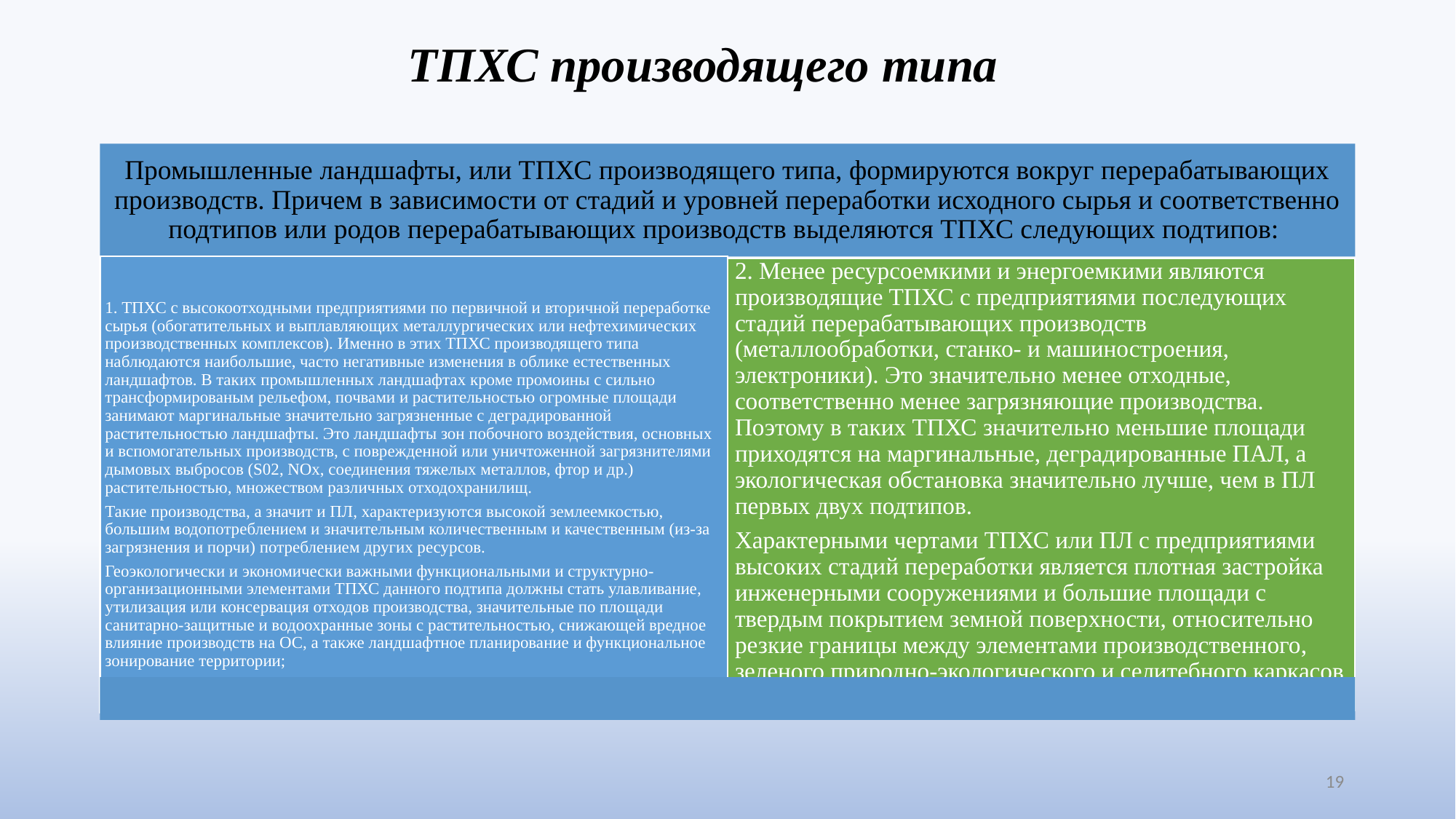

ТПХС производящего типа
Промышленные ландшафты, или ТПХС производящего типа, формируются вокруг перерабатывающих производств. Причем в зависимости от стадий и уровней переработки исходного сырья и соответственно подтипов или родов перерабатывающих производств выделяются ТПХС следующих подтипов:
1. ТПХС с высокоотходными предприятиями по первичной и вторичной переработке сырья (обогатительных и выплавляющих металлургических или нефтехимических производственных комплексов). Именно в этих ТПХС производящего типа наблюдаются наибольшие, часто негативные изменения в облике естественных ландшафтов. В таких промышленных ландшафтах кроме промоины с сильно трансформированым рельефом, почвами и растительностью огромные площади занимают маргинальные значительно загрязненные с деградированной растительностью ландшафты. Это ландшафты зон побочного воздействия, основных и вспомогательных производств, с поврежденной или уничтоженной загрязнителями дымовых выбросов (S02, NOx, соединения тяжелых металлов, фтор и др.) растительностью, множеством различных отходохранилищ.
Такие производства, а значит и ПЛ, характеризуются высокой землеемкостью, большим водопотреблением и значительным количественным и качественным (из-за загрязнения и порчи) потреблением других ресурсов.
Геоэкологически и экономически важными функциональными и структурно-организационными элементами ТПХС данного подтипа должны стать улавливание, утилизация или консервация отходов производства, значительные по площади санитарно-защитные и водоохранные зоны с растительностью, снижающей вредное влияние производств на ОС, а также ландшафтное планирование и функциональное зонирование территории;
2. Менее ресурсоемкими и энергоемкими являются производящие ТПХС с предприятиями последующих стадий перерабатывающих производств (металлообработки, станко- и машиностроения, электроники). Это значительно менее отходные, соответственно менее загрязняющие производства. Поэтому в таких ТПХС значительно меньшие площади приходятся на маргинальные, деградированные ПАЛ, а экологическая обстановка значительно лучше, чем в ПЛ первых двух подтипов.
Характерными чертами ТПХС или ПЛ с предприятиями высоких стадий переработки является плотная застройка инженерными сооружениями и большие площади с твердым покрытием земной поверхности, относительно резкие границы между элементами производственного, зеленого природно-экологического и селитебного каркасов территории.
19